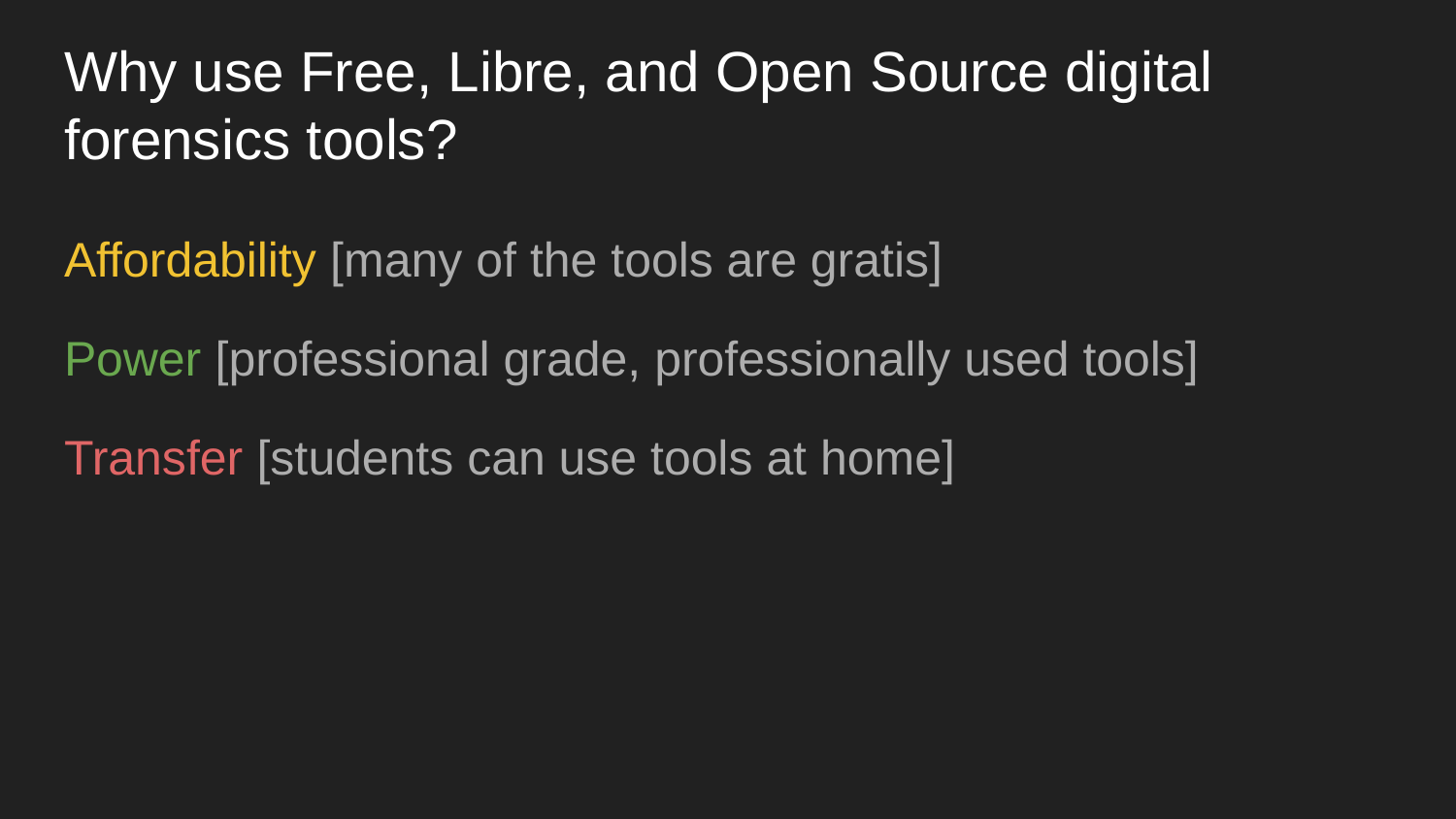

# Why use Free, Libre, and Open Source digital forensics tools?

Affordability [many of the tools are gratis]
Power [professional grade, professionally used tools]
Transfer [students can use tools at home]